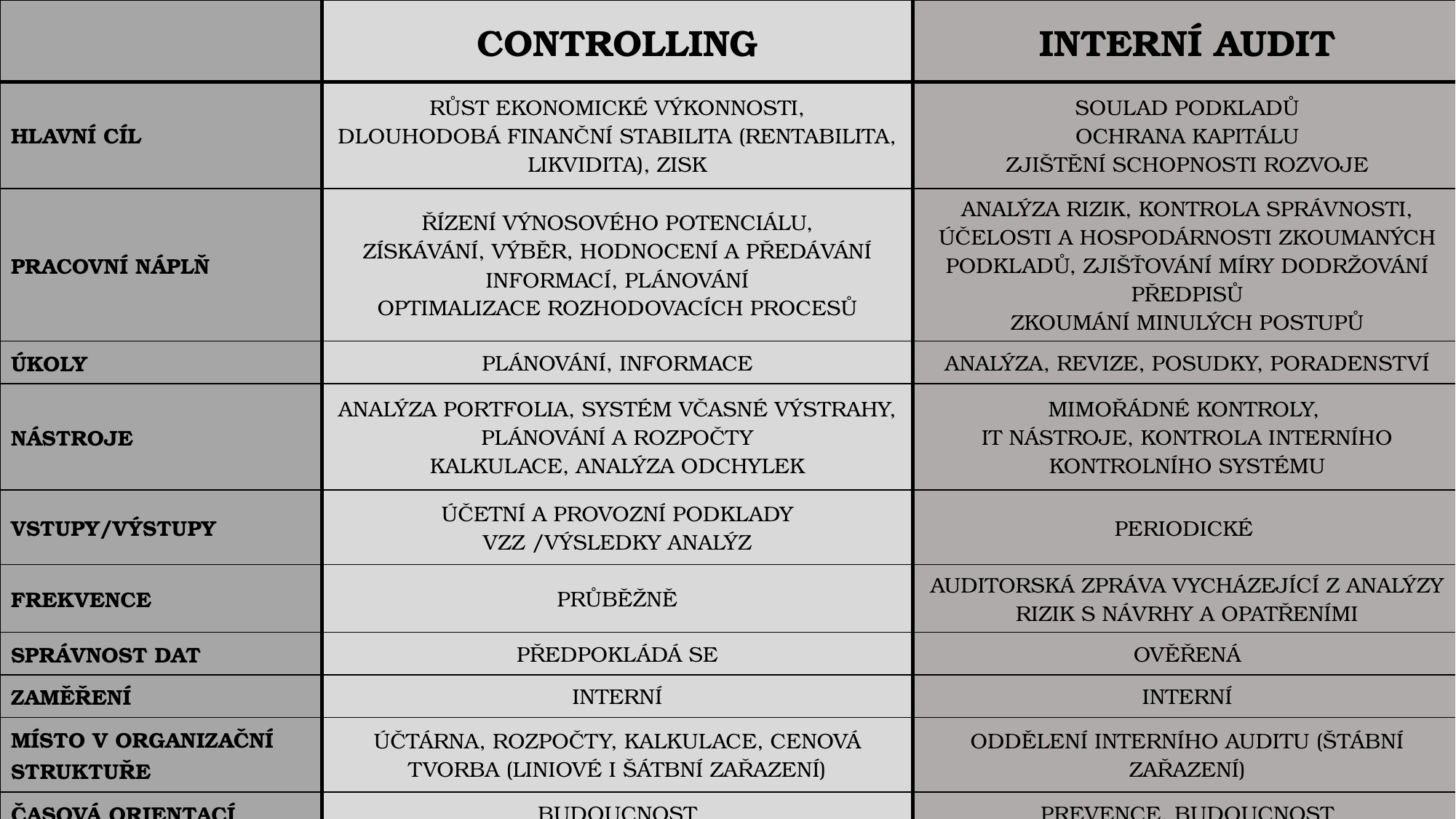

|  | CONTROLLING | INTERNÍ AUDIT |
| --- | --- | --- |
| HLAVNÍ CÍL | RŮST EKONOMICKÉ VÝKONNOSTI, DLOUHODOBÁ FINANČNÍ STABILITA (RENTABILITA, LIKVIDITA), ZISK | SOULAD PODKLADŮ OCHRANA KAPITÁLU ZJIŠTĚNÍ SCHOPNOSTI ROZVOJE |
| PRACOVNÍ NÁPLŇ | ŘÍZENÍ VÝNOSOVÉHO POTENCIÁLU, ZÍSKÁVÁNÍ, VÝBĚR, HODNOCENÍ A PŘEDÁVÁNÍ INFORMACÍ, PLÁNOVÁNÍ OPTIMALIZACE ROZHODOVACÍCH PROCESŮ | ANALÝZA RIZIK, KONTROLA SPRÁVNOSTI, ÚČELOSTI A HOSPODÁRNOSTI ZKOUMANÝCH PODKLADŮ, ZJIŠŤOVÁNÍ MÍRY DODRŽOVÁNÍ PŘEDPISŮ ZKOUMÁNÍ MINULÝCH POSTUPŮ |
| ÚKOLY | PLÁNOVÁNÍ, INFORMACE | ANALÝZA, REVIZE, POSUDKY, PORADENSTVÍ |
| NÁSTROJE | ANALÝZA PORTFOLIA, SYSTÉM VČASNÉ VÝSTRAHY, PLÁNOVÁNÍ A ROZPOČTY KALKULACE, ANALÝZA ODCHYLEK | MIMOŘÁDNÉ KONTROLY, IT NÁSTROJE, KONTROLA INTERNÍHO KONTROLNÍHO SYSTÉMU |
| VSTUPY/VÝSTUPY | ÚČETNÍ A PROVOZNÍ PODKLADY VZZ /VÝSLEDKY ANALÝZ | PERIODICKÉ |
| FREKVENCE | PRŮBĚŽNĚ | AUDITORSKÁ ZPRÁVA VYCHÁZEJÍCÍ Z ANALÝZY RIZIK S NÁVRHY A OPATŘENÍMI |
| SPRÁVNOST DAT | PŘEDPOKLÁDÁ SE | OVĚŘENÁ |
| ZAMĚŘENÍ | INTERNÍ | INTERNÍ |
| MÍSTO V ORGANIZAČNÍ STRUKTUŘE | ÚČTÁRNA, ROZPOČTY, KALKULACE, CENOVÁ TVORBA (LINIOVÉ I ŠÁTBNÍ ZAŘAZENÍ) | ODDĚLENÍ INTERNÍHO AUDITU (ŠTÁBNÍ ZAŘAZENÍ) |
| ČASOVÁ ORIENTACÍ | BUDOUCNOST | PREVENCE, BUDOUCNOST |